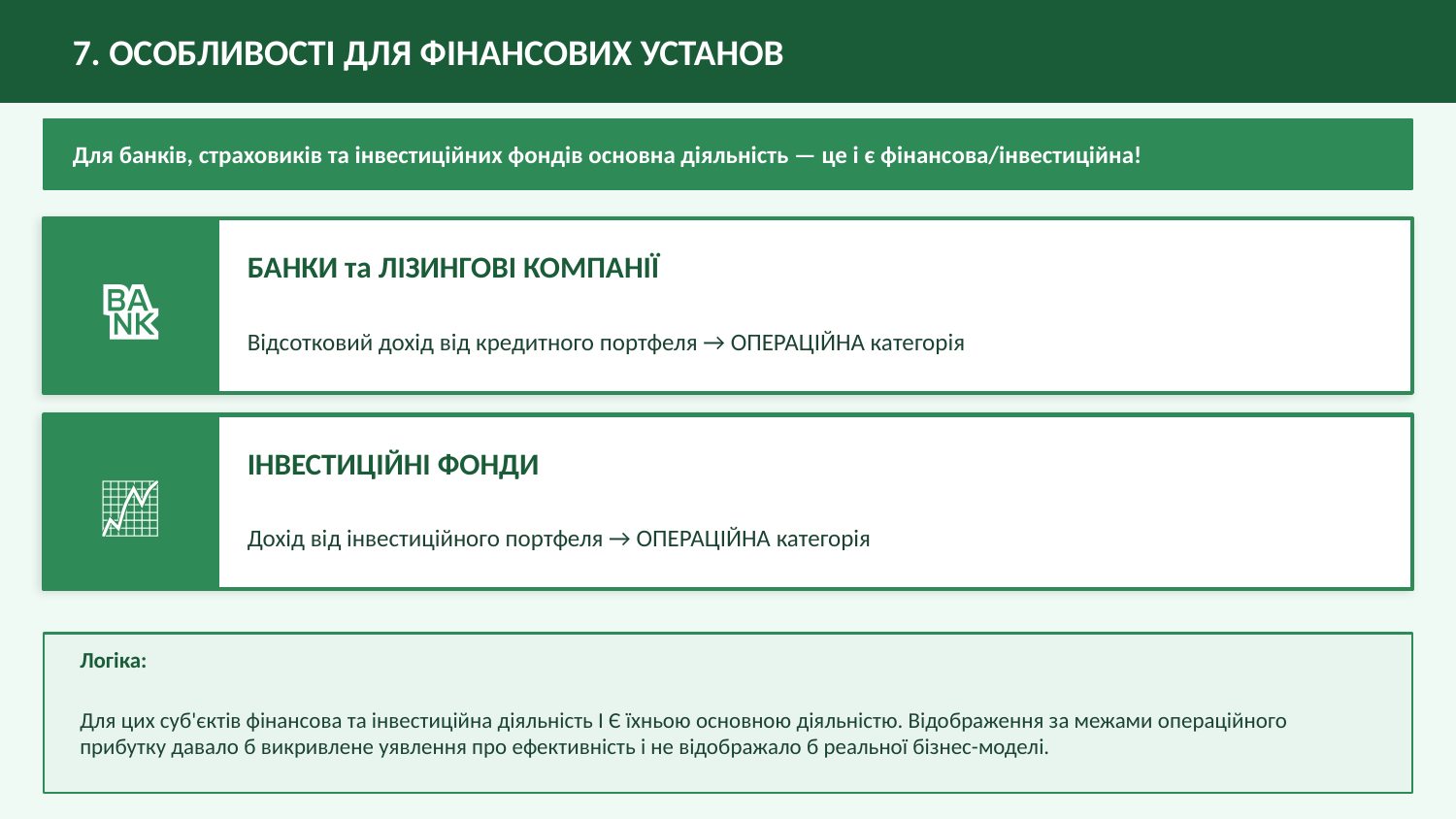

7. ОСОБЛИВОСТІ ДЛЯ ФІНАНСОВИХ УСТАНОВ

Для банків, страховиків та інвестиційних фондів основна діяльність — це і є фінансова/інвестиційна!

🏦
БАНКИ та ЛІЗИНГОВІ КОМПАНІЇ
Відсотковий дохід від кредитного портфеля → ОПЕРАЦІЙНА категорія

📈
ІНВЕСТИЦІЙНІ ФОНДИ
Дохід від інвестиційного портфеля → ОПЕРАЦІЙНА категорія

Логіка:
Для цих суб'єктів фінансова та інвестиційна діяльність І Є їхньою основною діяльністю. Відображення за межами операційного прибутку давало б викривлене уявлення про ефективність і не відображало б реальної бізнес-моделі.